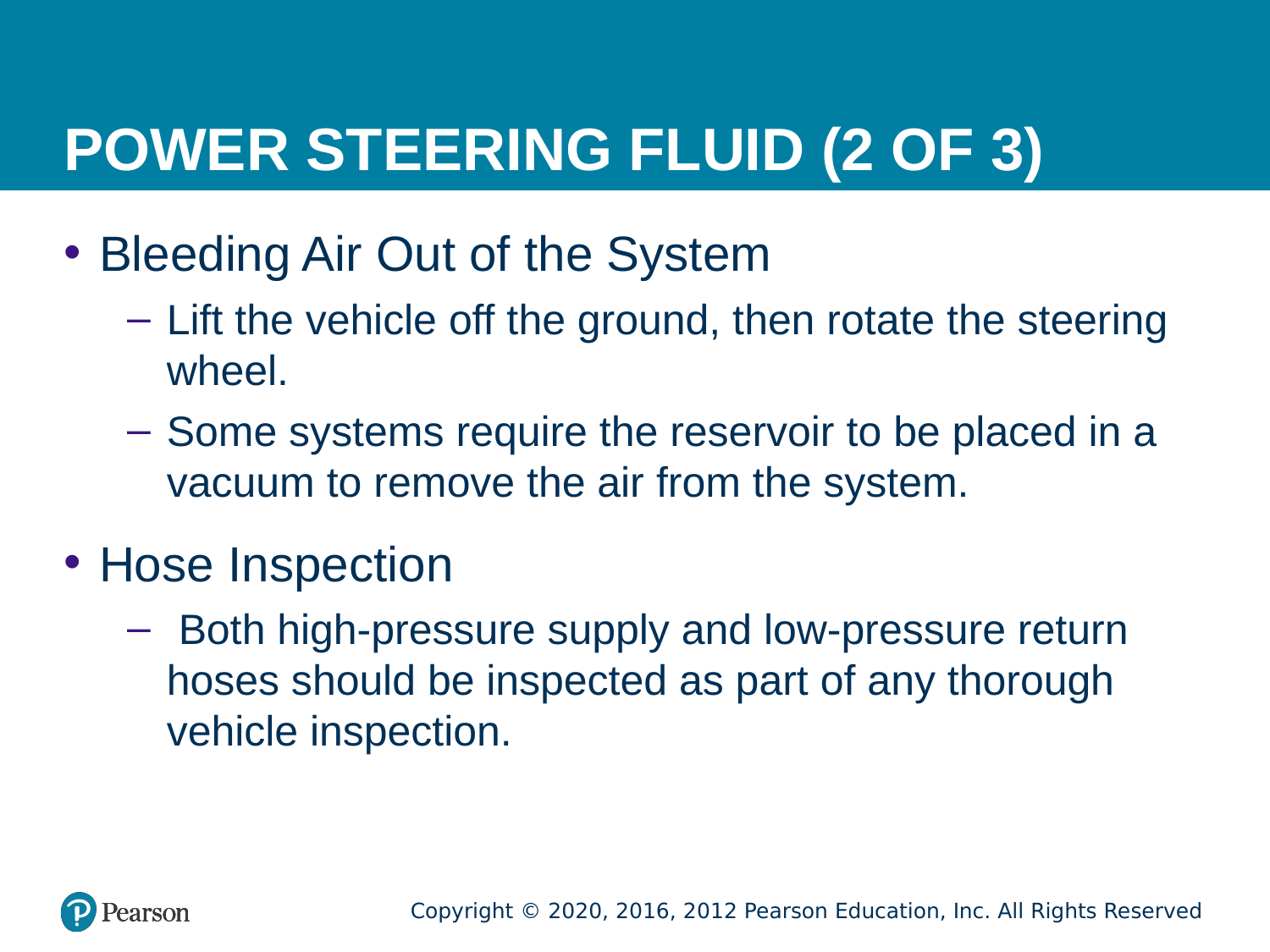

# POWER STEERING FLUID (2 OF 3)
Bleeding Air Out of the System
Lift the vehicle off the ground, then rotate the steering wheel.
Some systems require the reservoir to be placed in a vacuum to remove the air from the system.
Hose Inspection
 Both high-pressure supply and low-pressure return hoses should be inspected as part of any thorough vehicle inspection.